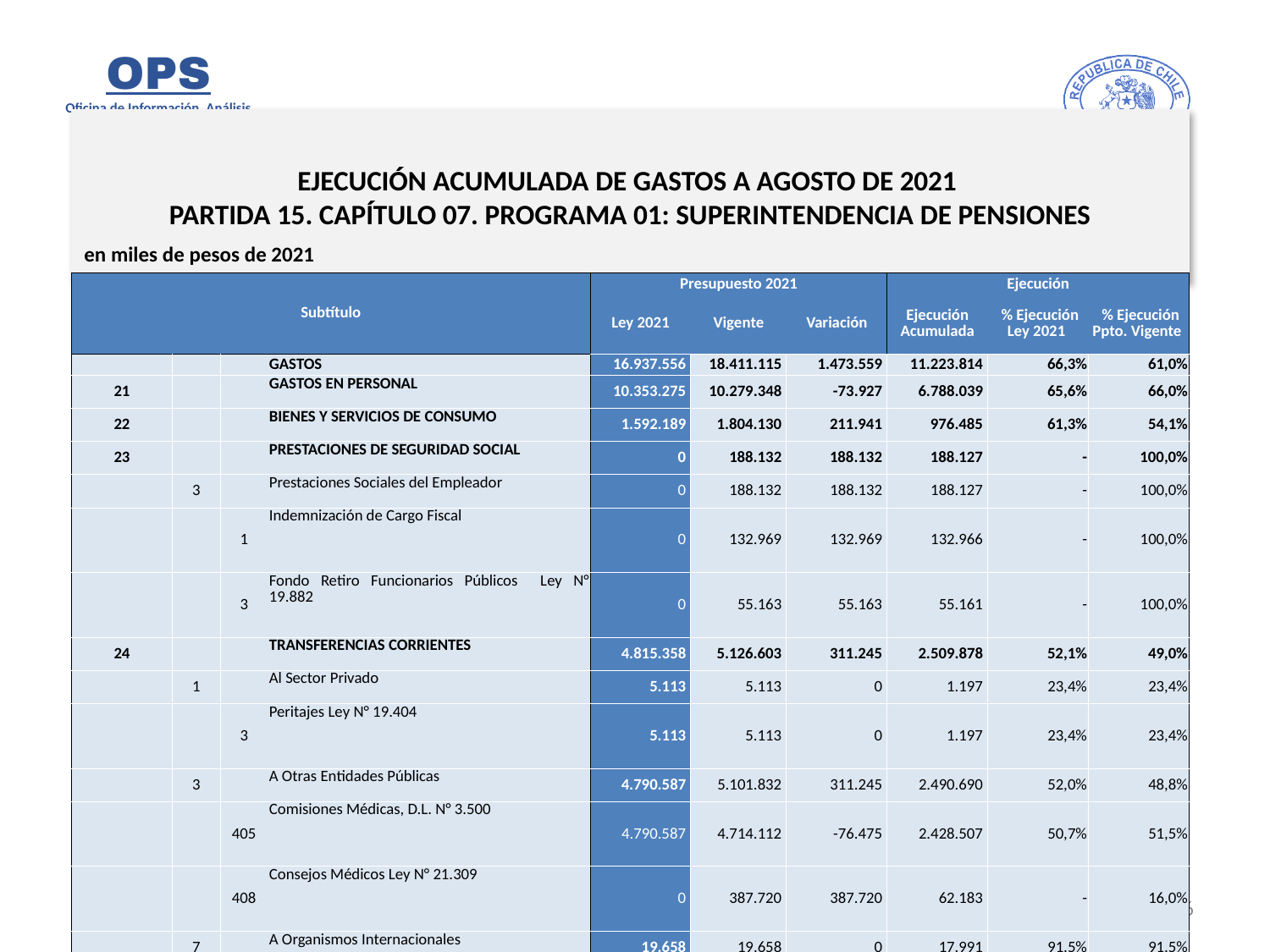

# EJECUCIÓN ACUMULADA DE GASTOS A AGOSTO DE 2021 PARTIDA 15. CAPÍTULO 07. PROGRAMA 01: SUPERINTENDENCIA DE PENSIONES
en miles de pesos de 2021
| Subtítulo |  |  |  | Presupuesto 2021 |  |  | Ejecución |  |  |
| --- | --- | --- | --- | --- | --- | --- | --- | --- | --- |
|  |  |  |  | Ley 2021 | Vigente | Variación | Ejecución Acumulada | % Ejecución Ley 2021 | % Ejecución Ppto. Vigente |
|  |  |  | GASTOS | 16.937.556 | 18.411.115 | 1.473.559 | 11.223.814 | 66,3% | 61,0% |
| 21 |  |  | GASTOS EN PERSONAL | 10.353.275 | 10.279.348 | -73.927 | 6.788.039 | 65,6% | 66,0% |
| 22 |  |  | BIENES Y SERVICIOS DE CONSUMO | 1.592.189 | 1.804.130 | 211.941 | 976.485 | 61,3% | 54,1% |
| 23 |  |  | PRESTACIONES DE SEGURIDAD SOCIAL | 0 | 188.132 | 188.132 | 188.127 | - | 100,0% |
|  | 3 |  | Prestaciones Sociales del Empleador | 0 | 188.132 | 188.132 | 188.127 | - | 100,0% |
|  |  | 1 | Indemnización de Cargo Fiscal | 0 | 132.969 | 132.969 | 132.966 | - | 100,0% |
|  |  | 3 | Fondo Retiro Funcionarios Públicos Ley N° 19.882 | 0 | 55.163 | 55.163 | 55.161 | - | 100,0% |
| 24 |  |  | TRANSFERENCIAS CORRIENTES | 4.815.358 | 5.126.603 | 311.245 | 2.509.878 | 52,1% | 49,0% |
|  | 1 |  | Al Sector Privado | 5.113 | 5.113 | 0 | 1.197 | 23,4% | 23,4% |
|  |  | 3 | Peritajes Ley N° 19.404 | 5.113 | 5.113 | 0 | 1.197 | 23,4% | 23,4% |
|  | 3 |  | A Otras Entidades Públicas | 4.790.587 | 5.101.832 | 311.245 | 2.490.690 | 52,0% | 48,8% |
|  |  | 405 | Comisiones Médicas, D.L. N° 3.500 | 4.790.587 | 4.714.112 | -76.475 | 2.428.507 | 50,7% | 51,5% |
|  |  | 408 | Consejos Médicos Ley N° 21.309 | 0 | 387.720 | 387.720 | 62.183 | - | 16,0% |
|  | 7 |  | A Organismos Internacionales | 19.658 | 19.658 | 0 | 17.991 | 91,5% | 91,5% |
|  |  | 1 | Organismos Internacionales | 19.658 | 19.658 | 0 | 17.991 | 91,5% | 91,5% |
| 25 |  |  | INTEGROS AL FISCO | 22 | 22 | 0 | 9 | 40,9% | 40,9% |
|  | 1 |  | Impuestos | 22 | 22 | 0 | 9 | 40,9% | 40,9% |
| 29 |  |  | ADQUISICIÓN DE ACTIVOS NO FINANCIEROS | 175.212 | 336.286 | 161.074 | 78.413 | 44,8% | 23,3% |
|  | 4 |  | Mobiliario y Otros | 1.454 | 6.301 | 4.847 | 1.897 | 130,5% | 30,1% |
|  | 5 |  | Máquinas y Equipos | 4.167 | 9.291 | 5.124 | 3.326 | 79,8% | 35,8% |
|  | 6 |  | Equipos Informáticos | 7.762 | 97.342 | 89.580 | 0 | 0,0% | 0,0% |
|  | 7 |  | Programas Informáticos | 161.829 | 223.352 | 61.523 | 73.190 | 45,2% | 32,8% |
| 34 |  |  | SERVICIO DE LA DEUDA | 500 | 675.594 | 675.094 | 682.863 | 136572,6% | 101,1% |
|  | 7 |  | Deuda Flotante | 500 | 675.594 | 675.094 | 682.863 | 136572,6% | 101,1% |
| 35 |  |  | SALDO FINAL DE CAJA | 1.000 | 1.000 | 0 | 0 | 0,0% | 0,0% |
16